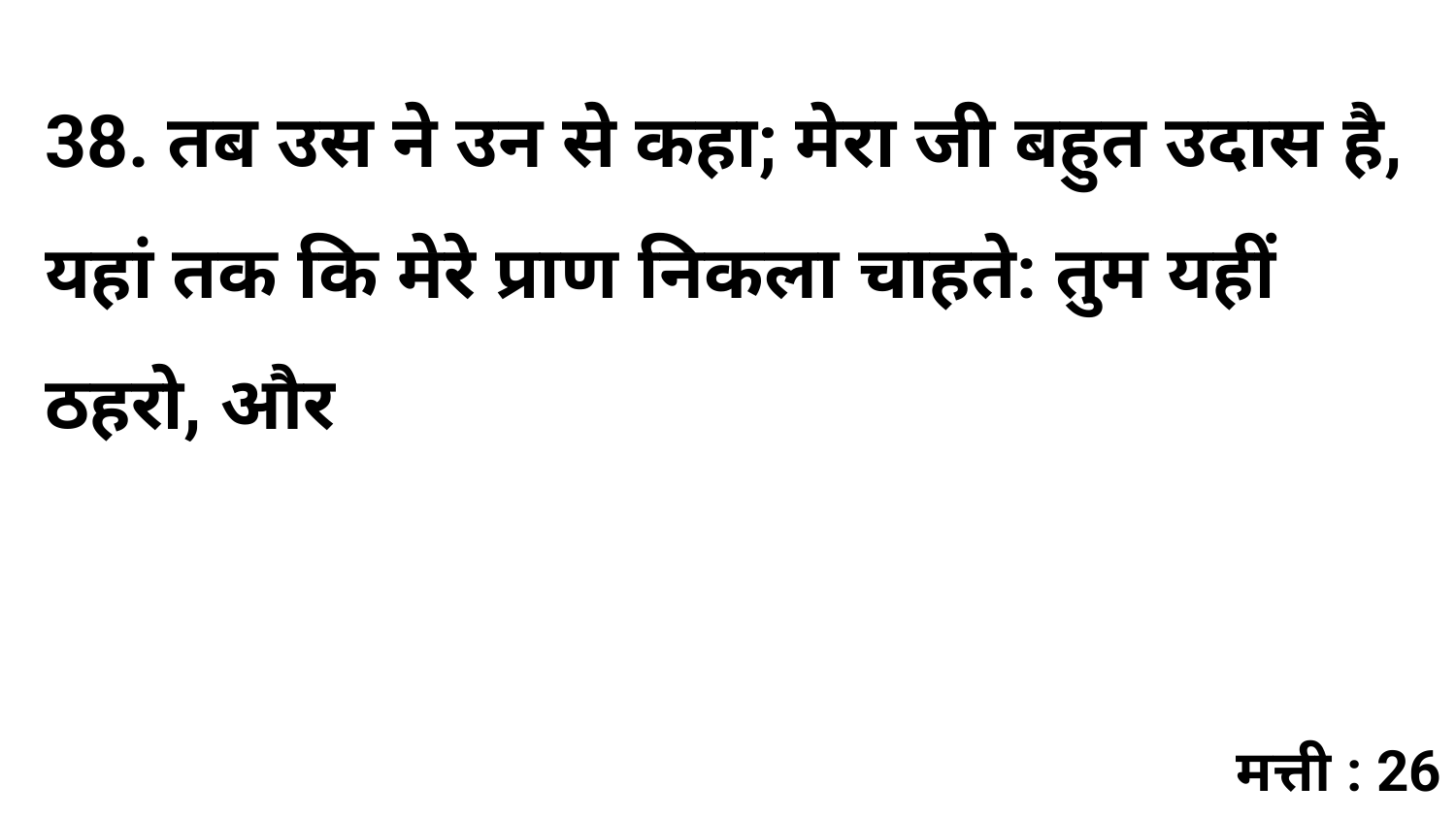

38. तब उस ने उन से कहा; मेरा जी बहुत उदास है, यहां तक कि मेरे प्राण निकला चाहते: तुम यहीं ठहरो, और
मत्ती : 26